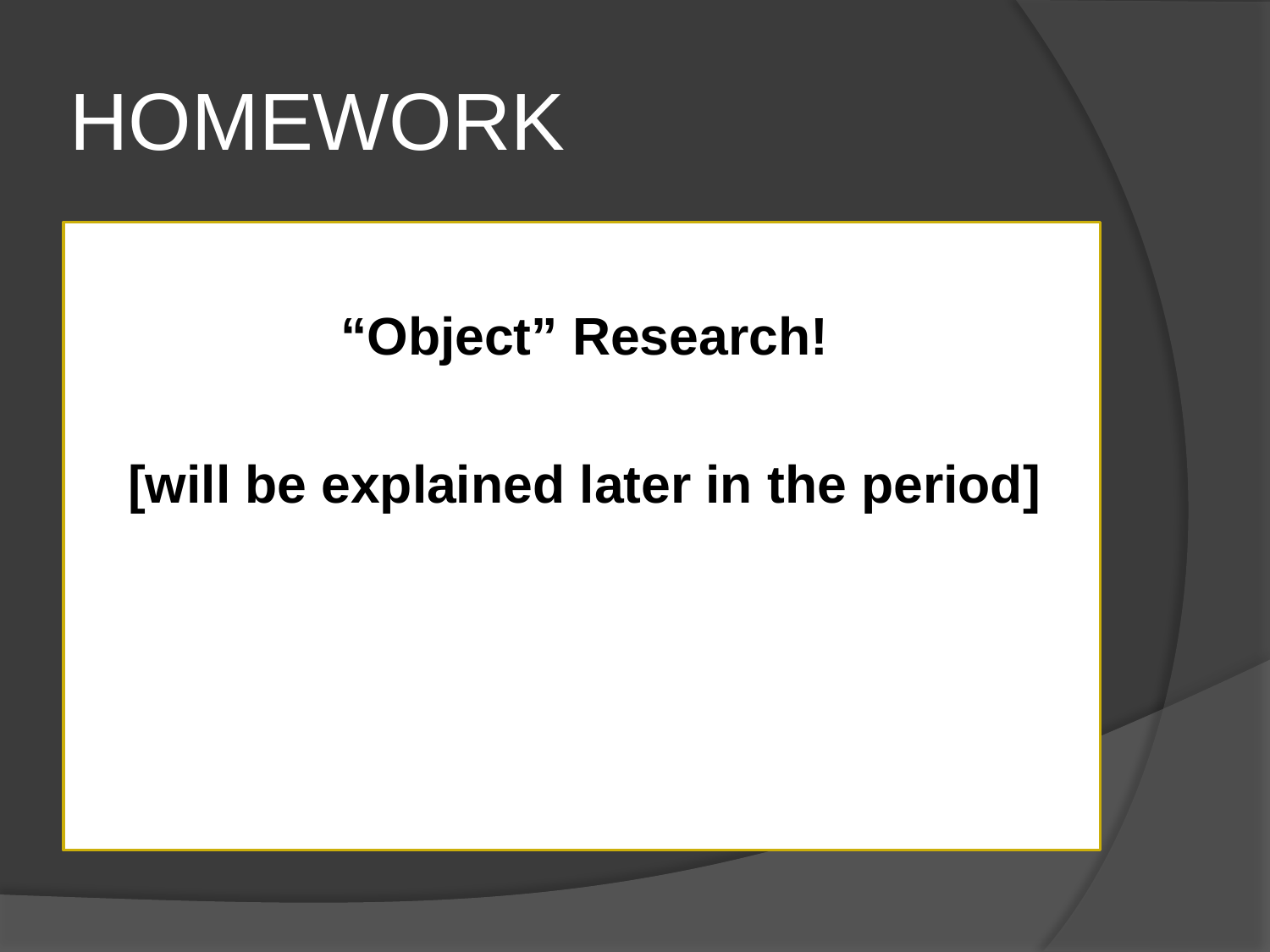

# HOMEWORK

“Object” Research!

[will be explained later in the period]